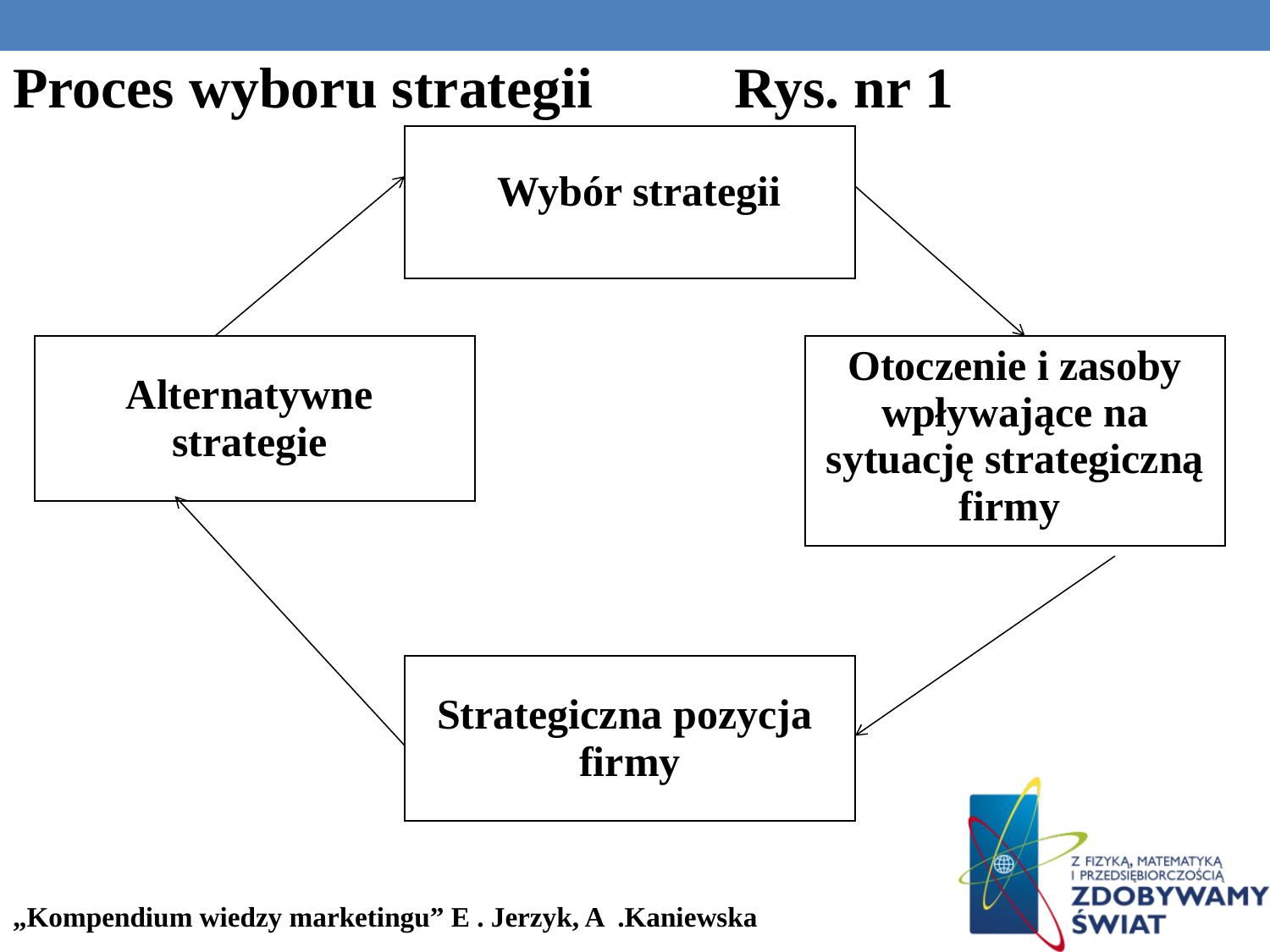

Proces wyboru strategii					     Rys. nr 1

„Kompendium wiedzy marketingu” E . Jerzyk, A  .Kaniewska
| Wybór strategii |
| --- |
| Alternatywne strategie |
| --- |
| Otoczenie i zasoby wpływające na sytuację strategiczną firmy |
| --- |
| Strategiczna pozycja firmy |
| --- |